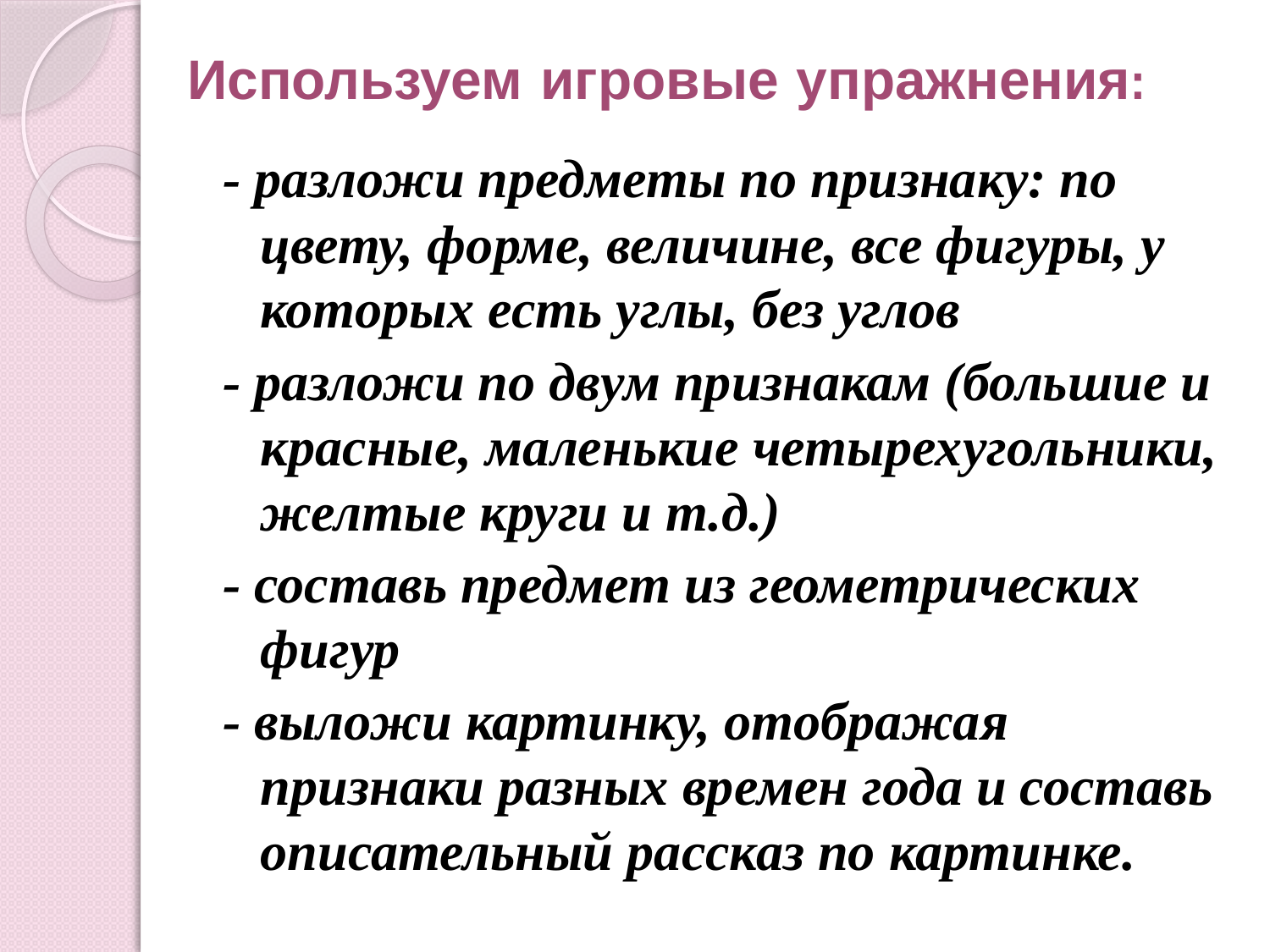

# Используем игровые упражнения:
- разложи предметы по признаку: по цвету, форме, величине, все фигуры, у которых есть углы, без углов
- разложи по двум признакам (большие и красные, маленькие четырехугольники, желтые круги и т.д.)
- составь предмет из геометрических фигур
- выложи картинку, отображая признаки разных времен года и составь описательный рассказ по картинке.